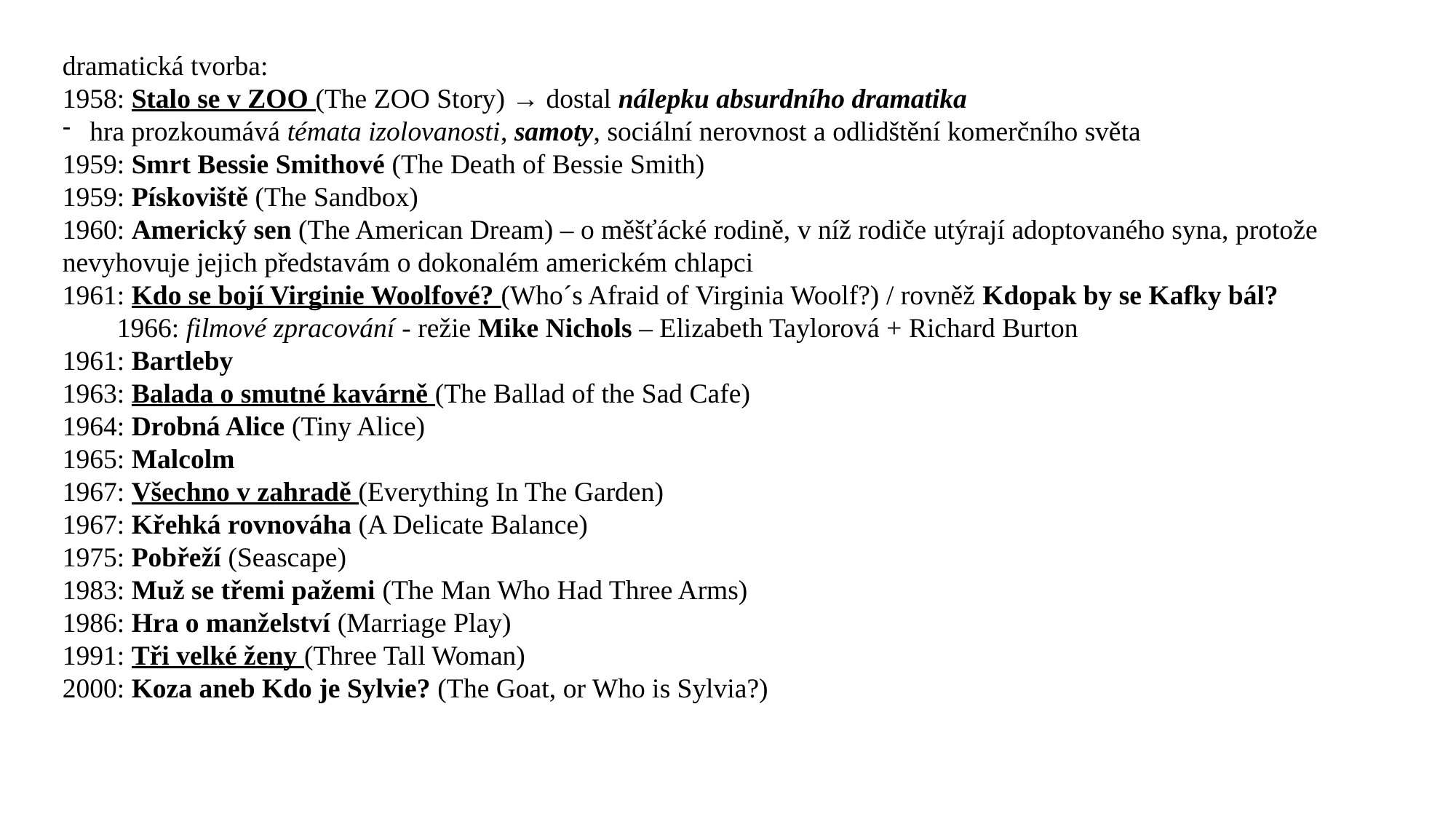

dramatická tvorba:
1958: Stalo se v ZOO (The ZOO Story) → dostal nálepku absurdního dramatika
hra prozkoumává témata izolovanosti, samoty, sociální nerovnost a odlidštění komerčního světa
1959: Smrt Bessie Smithové (The Death of Bessie Smith)
1959: Pískoviště (The Sandbox)
1960: Americký sen (The American Dream) – o měšťácké rodině, v níž rodiče utýrají adoptovaného syna, protože nevyhovuje jejich představám o dokonalém americkém chlapci
1961: Kdo se bojí Virginie Woolfové? (Who´s Afraid of Virginia Woolf?) / rovněž Kdopak by se Kafky bál?
1966: filmové zpracování - režie Mike Nichols – Elizabeth Taylorová + Richard Burton
1961: Bartleby
1963: Balada o smutné kavárně (The Ballad of the Sad Cafe)
1964: Drobná Alice (Tiny Alice)
1965: Malcolm
1967: Všechno v zahradě (Everything In The Garden)
1967: Křehká rovnováha (A Delicate Balance)
1975: Pobřeží (Seascape)
1983: Muž se třemi pažemi (The Man Who Had Three Arms)
1986: Hra o manželství (Marriage Play)
1991: Tři velké ženy (Three Tall Woman)
2000: Koza aneb Kdo je Sylvie? (The Goat, or Who is Sylvia?)